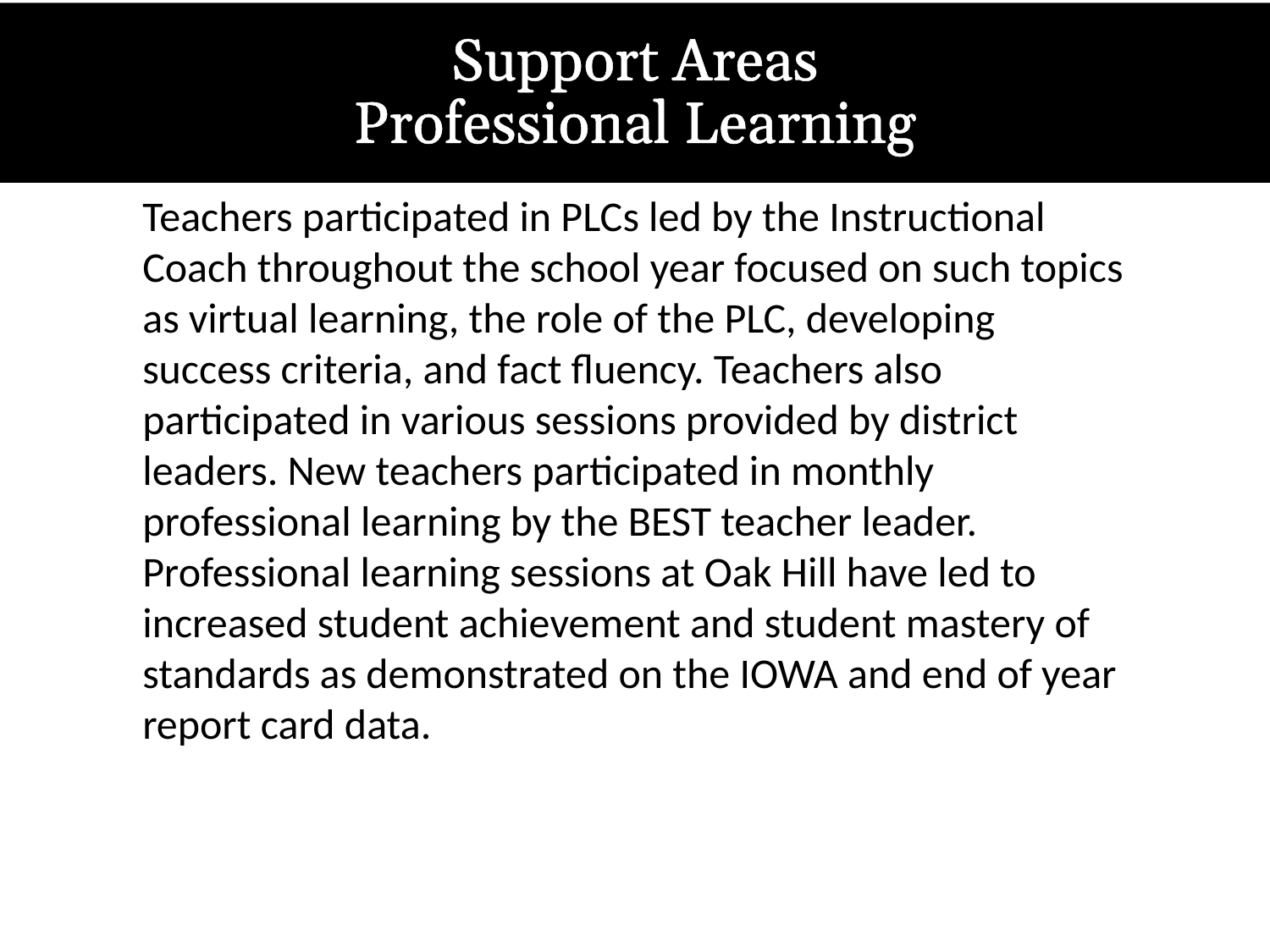

# Support Areas Professional Learning
Teachers participated in PLCs led by the Instructional Coach throughout the school year focused on such topics as virtual learning, the role of the PLC, developing success criteria, and fact fluency. Teachers also participated in various sessions provided by district leaders. New teachers participated in monthly professional learning by the BEST teacher leader.  Professional learning sessions at Oak Hill have led to increased student achievement and student mastery of standards as demonstrated on the IOWA and end of year report card data.